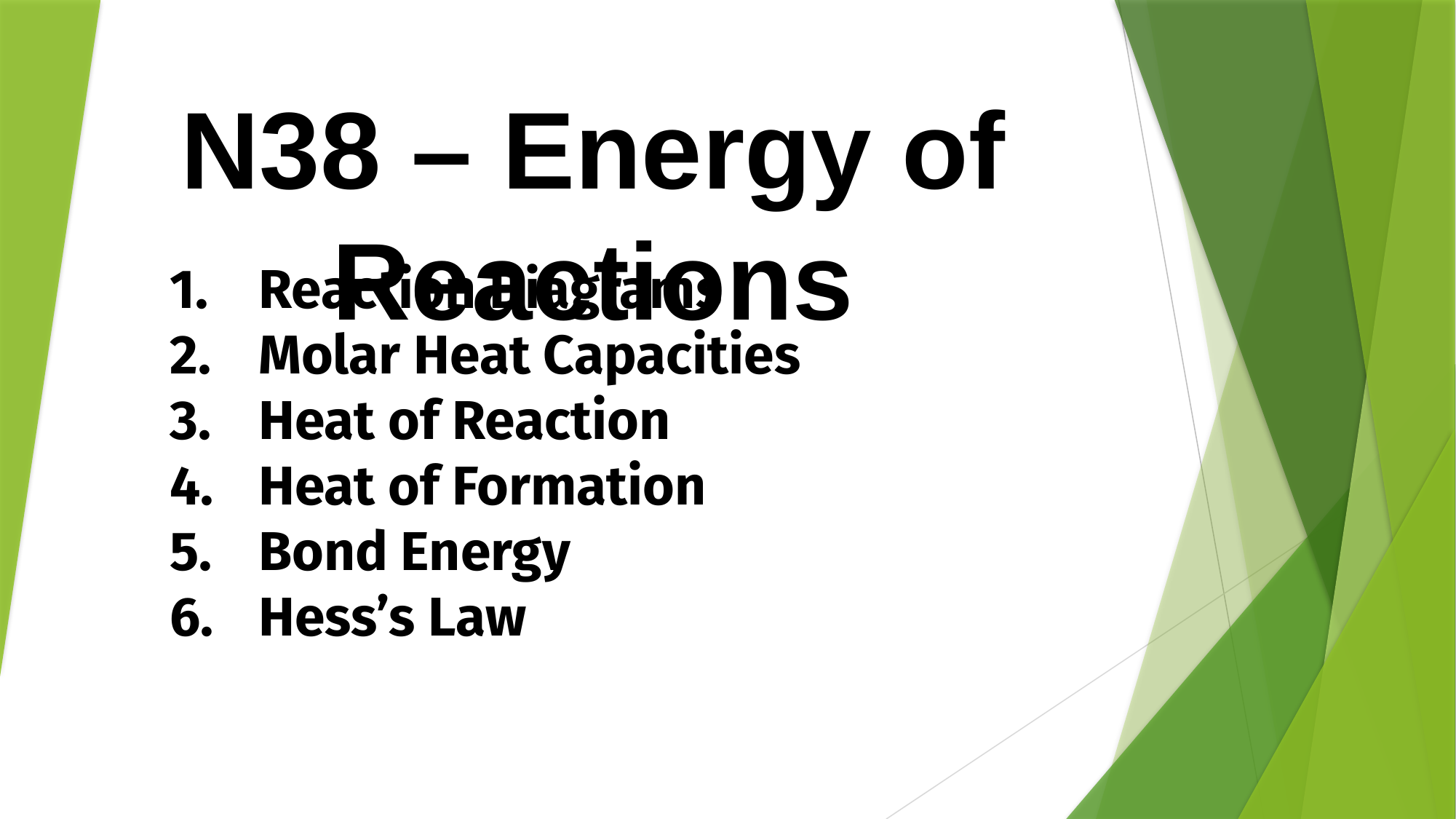

N38 – Energy of Reactions
Reaction Diagrams
Molar Heat Capacities
Heat of Reaction
Heat of Formation
Bond Energy
Hess’s Law